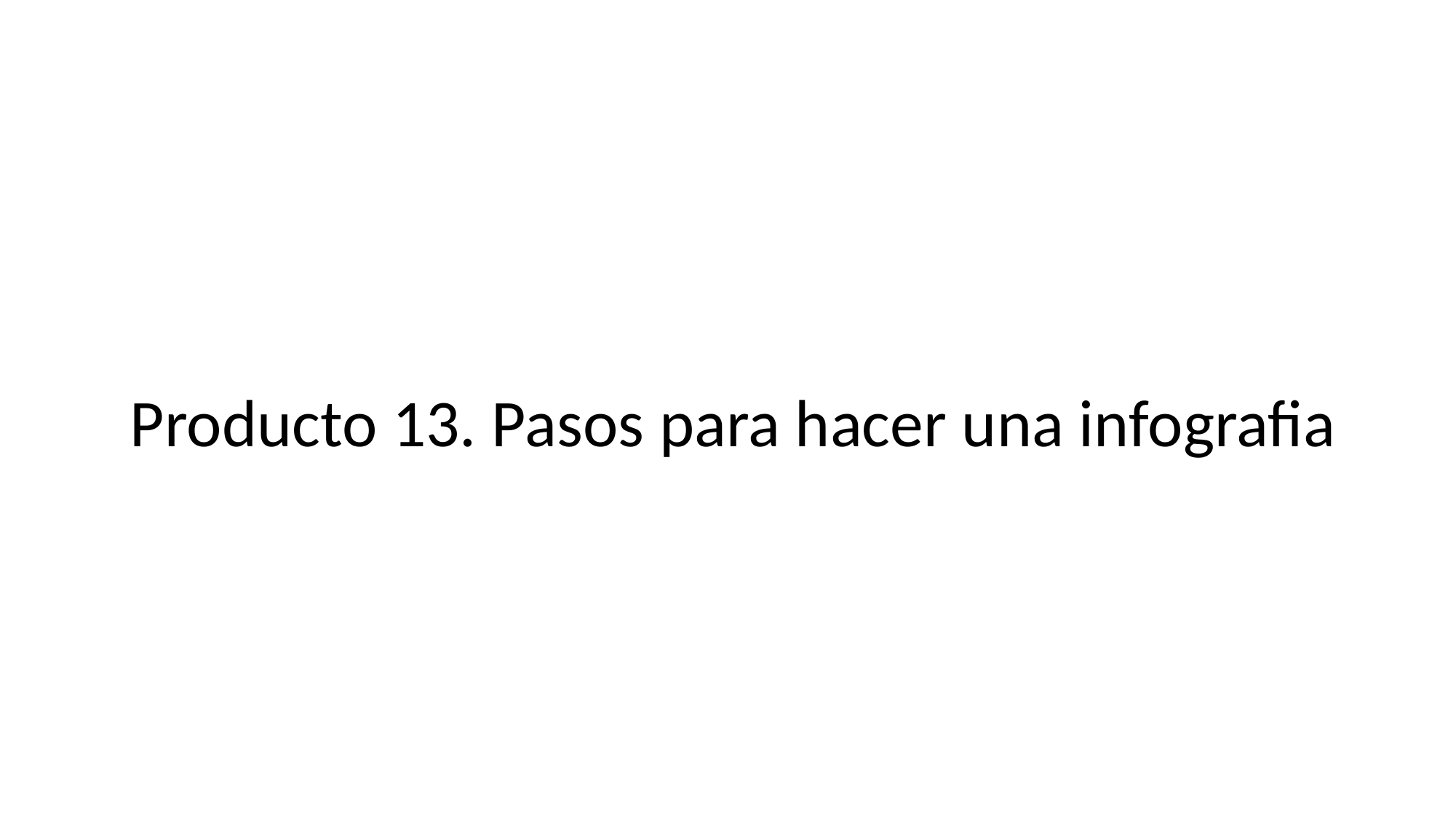

# Producto 13. Pasos para hacer una infografia